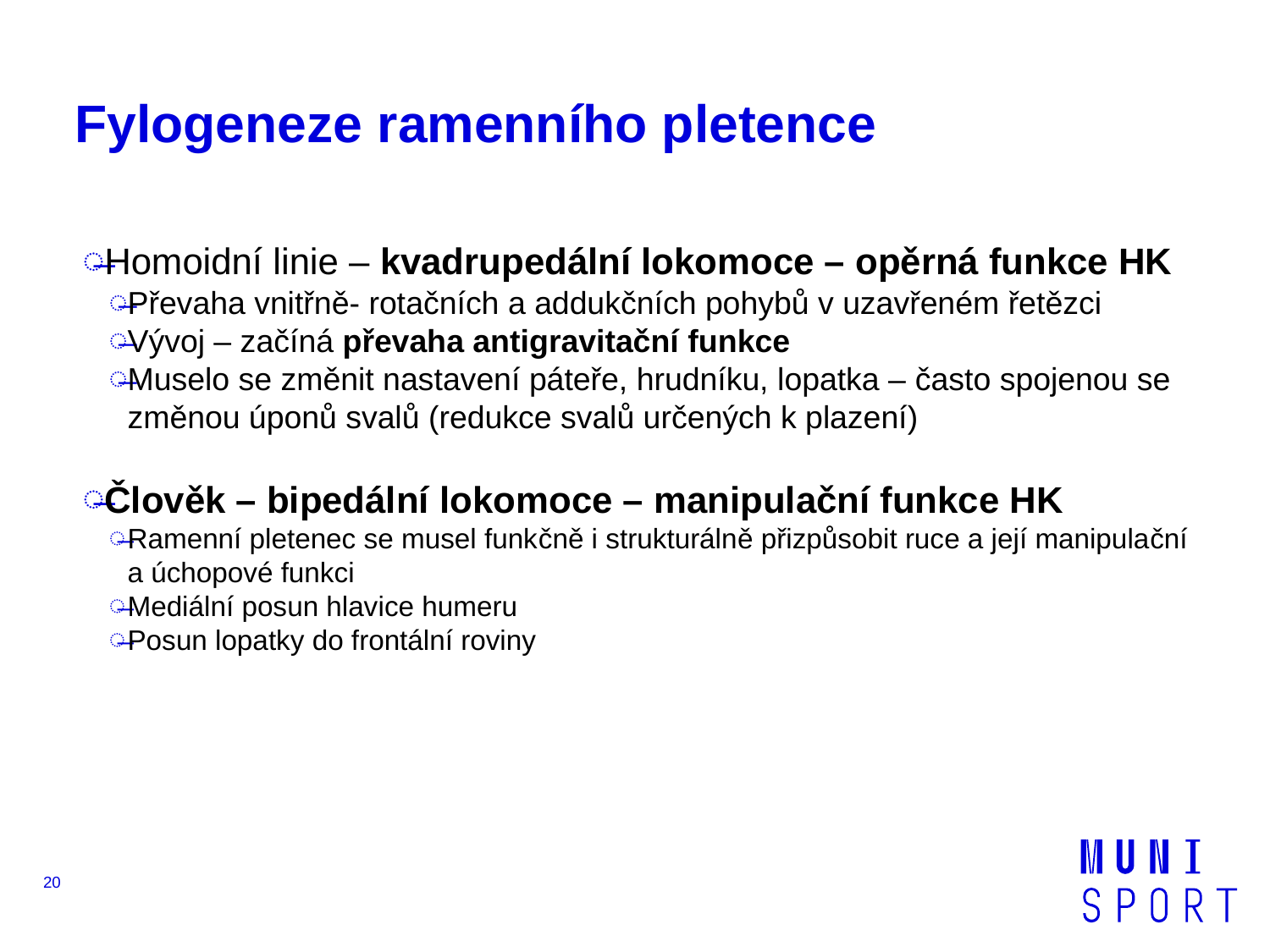

# Fylogeneze ramenního pletence
Homoidní linie – kvadrupedální lokomoce – opěrná funkce HK
Převaha vnitřně- rotačních a addukčních pohybů v uzavřeném řetězci
Vývoj – začíná převaha antigravitační funkce
Muselo se změnit nastavení páteře, hrudníku, lopatka – často spojenou se změnou úponů svalů (redukce svalů určených k plazení)

Člověk – bipedální lokomoce – manipulační funkce HK
Ramenní pletenec se musel funkčně i strukturálně přizpůsobit ruce a její manipulační a úchopové funkci
Mediální posun hlavice humeru
Posun lopatky do frontální roviny
20